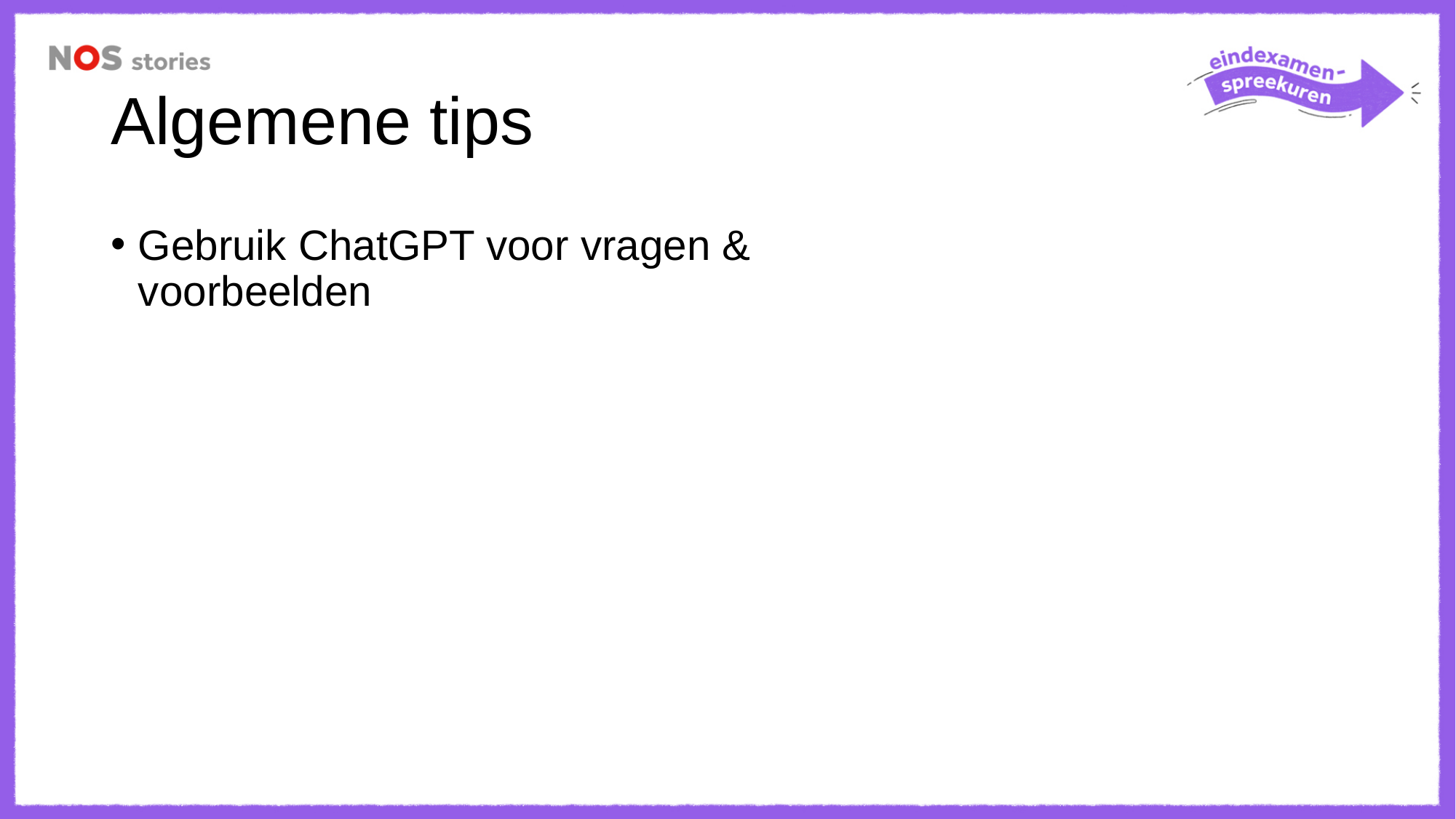

# Algemene tips
Gebruik ChatGPT voor vragen & voorbeelden